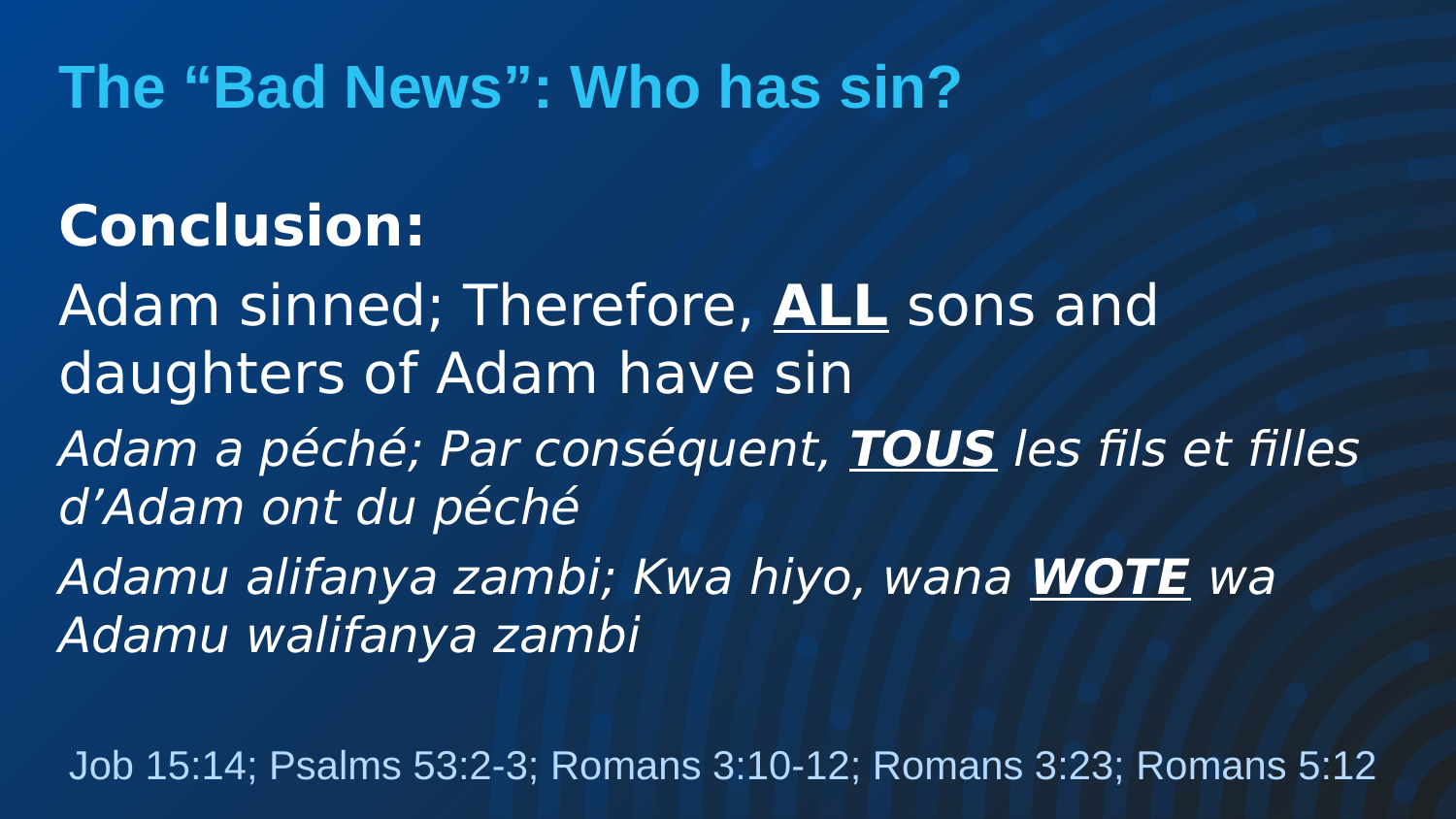

# The “Bad News”: Who has sin?
Conclusion:
Adam sinned; Therefore, ALL sons and daughters of Adam have sin
Adam a péché; Par conséquent, TOUS les fils et filles d’Adam ont du péché
Adamu alifanya zambi; Kwa hiyo, wana WOTE wa Adamu walifanya zambi
Job 15:14; Psalms 53:2-3; Romans 3:10-12; Romans 3:23; Romans 5:12
27